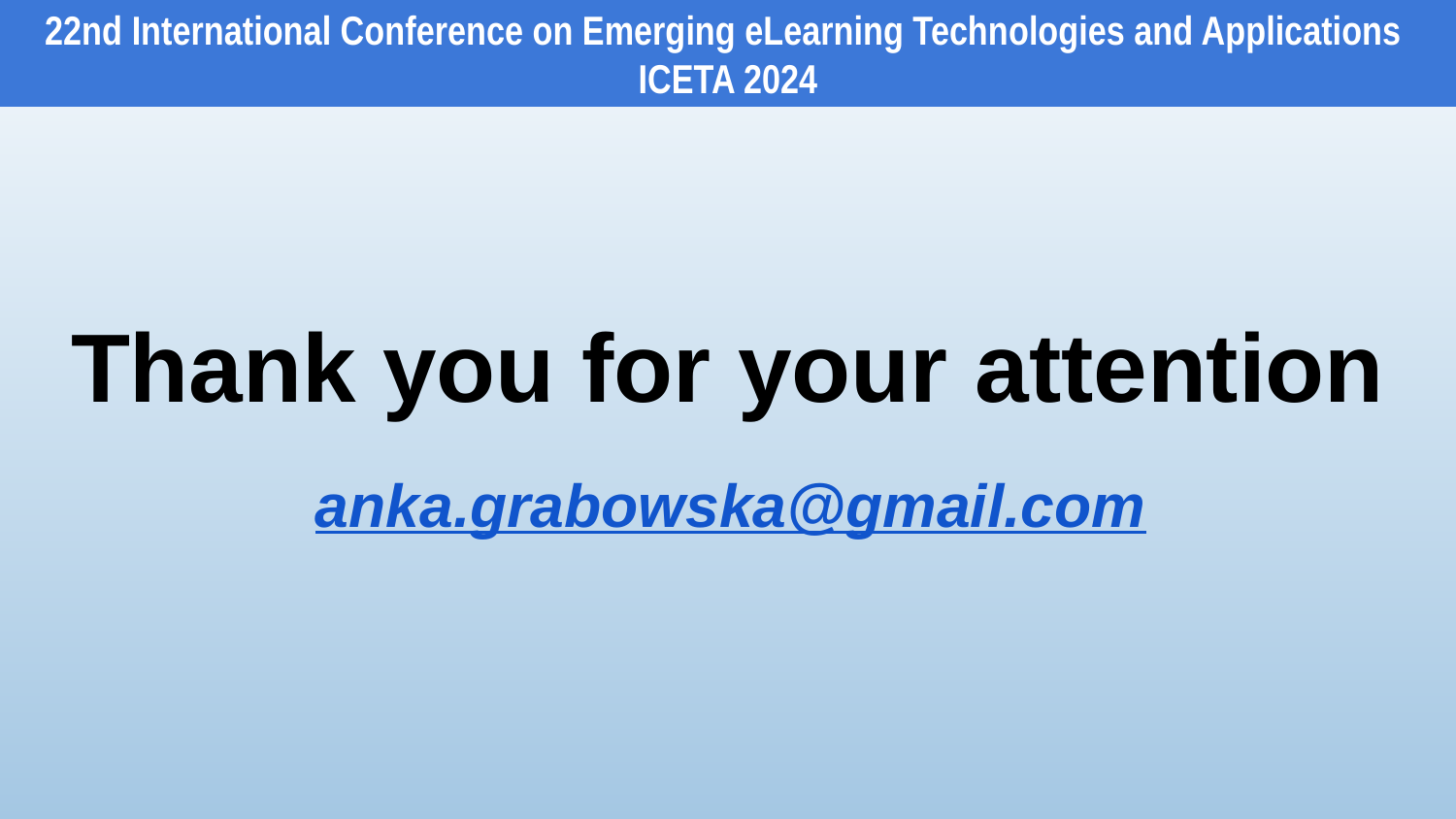

22nd International Conference on Emerging eLearning Technologies and Applications
ICETA 2024
# Thank you for your attention
anka.grabowska@gmail.com